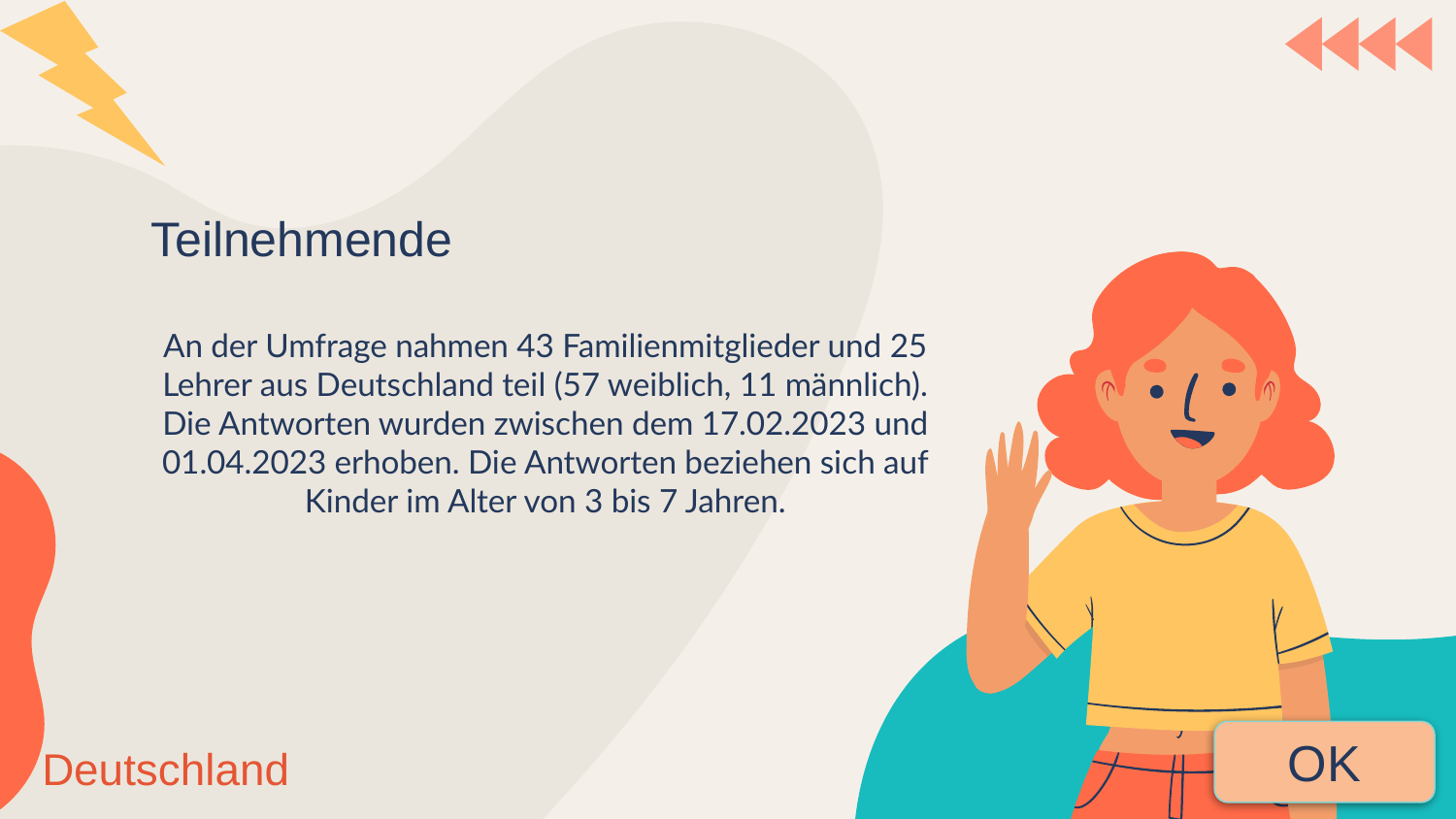

# Teilnehmende

An der Umfrage nahmen 43 Familienmitglieder und 25 Lehrer aus Deutschland teil (57 weiblich, 11 männlich). Die Antworten wurden zwischen dem 17.02.2023 und 01.04.2023 erhoben. Die Antworten beziehen sich auf Kinder im Alter von 3 bis 7 Jahren.

OK
Deutschland